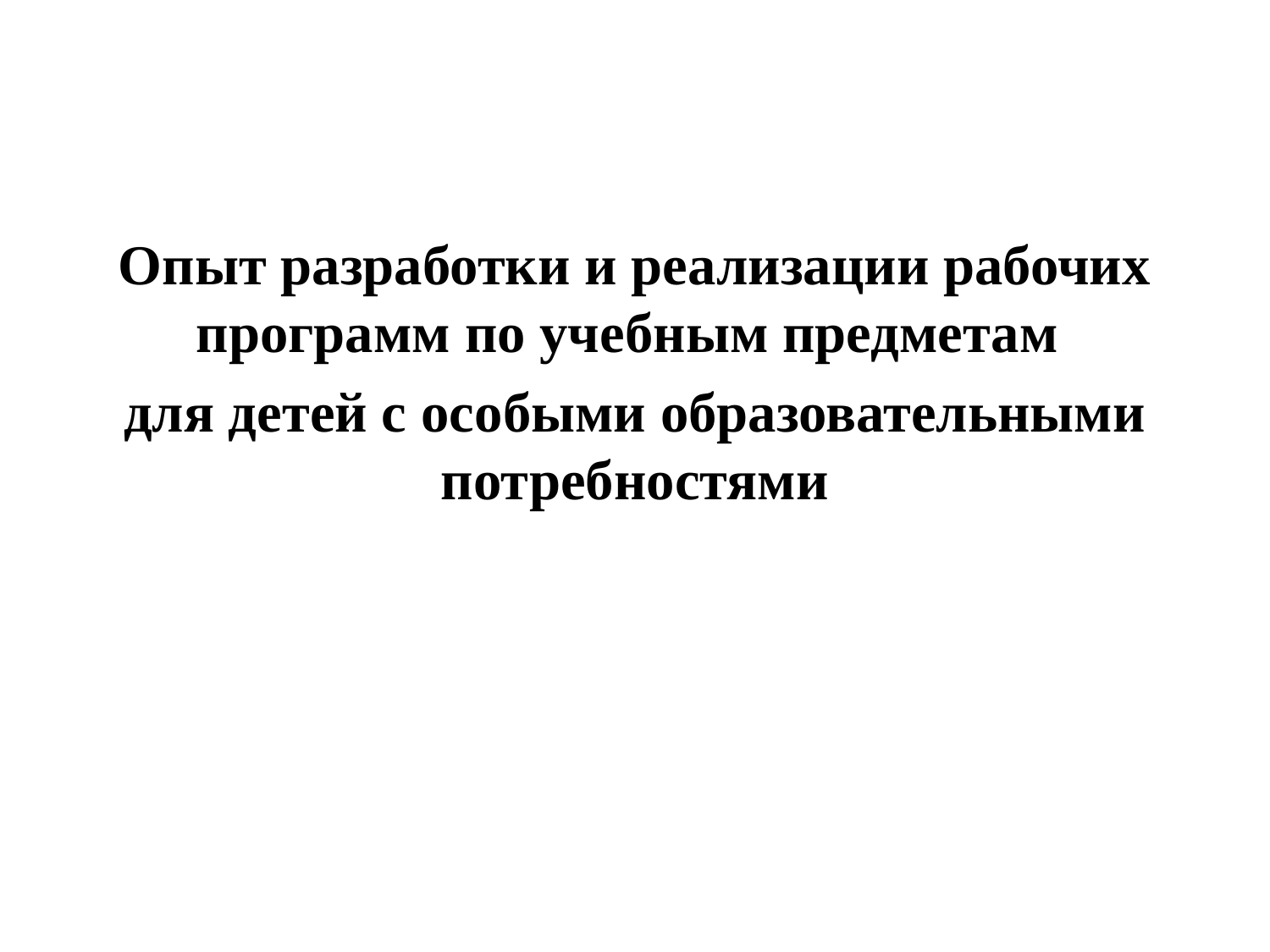

Опыт разработки и реализации рабочих программ по учебным предметам
для детей с особыми образовательными потребностями